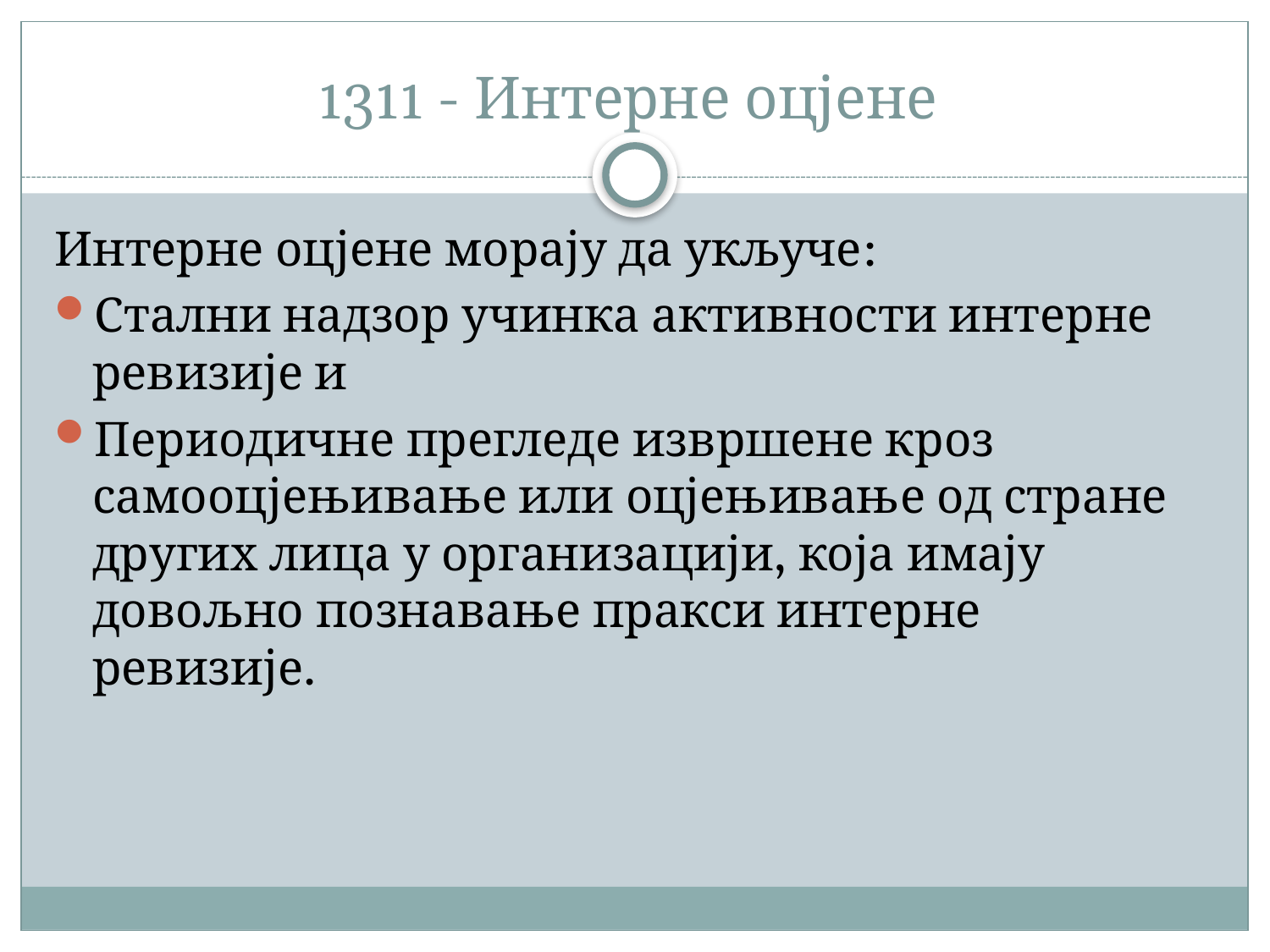

# 1311 - Интерне оцјене
Интерне оцјене морају да укључе:
Стални надзор учинка активности интерне ревизије и
Периодичне прегледе извршене кроз самооцјењивање или оцјењивање од стране других лица у организацији, која имају довољно познавање пракси интерне ревизије.